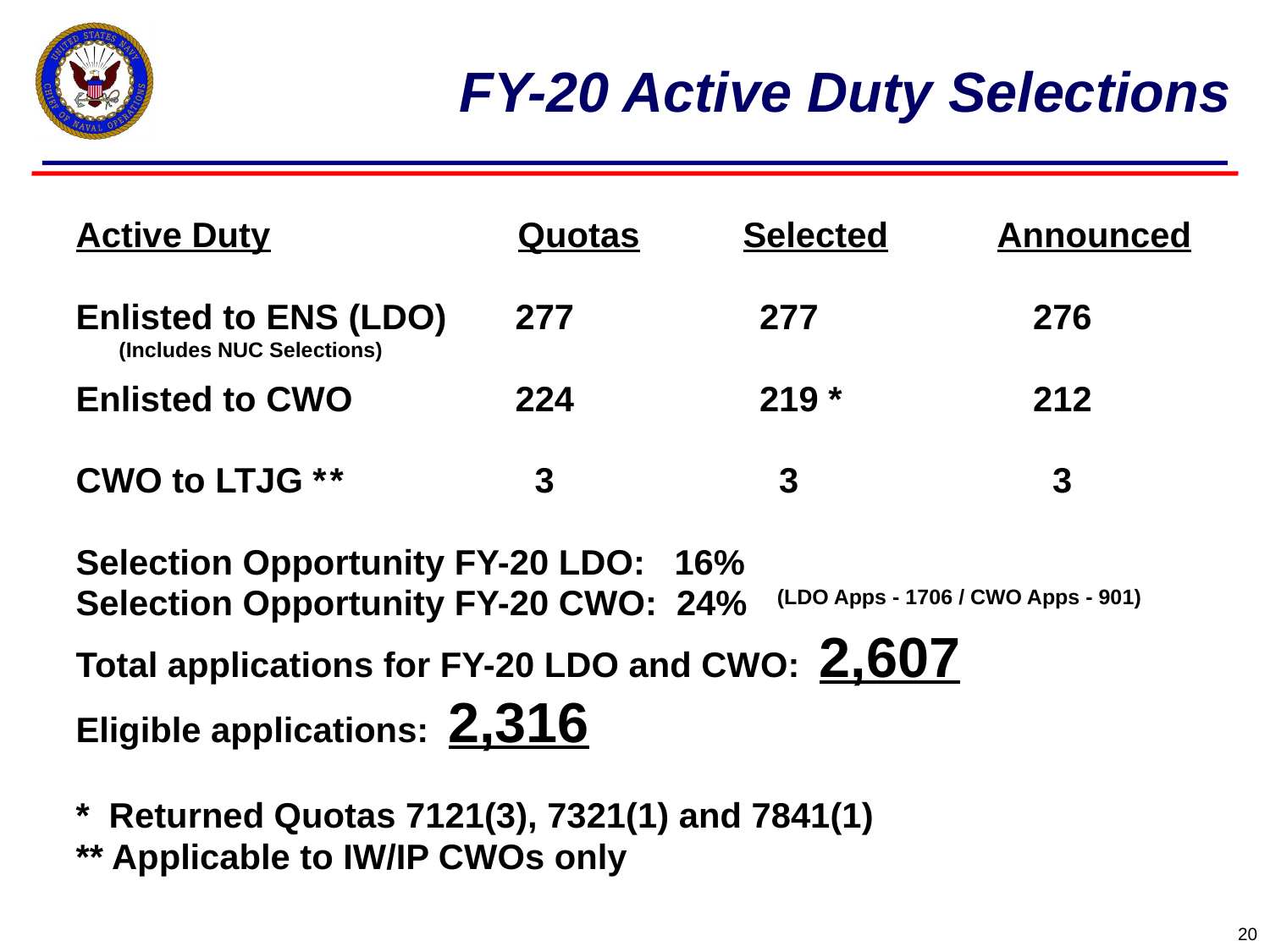

# FY-20 Active Duty Selections
Active Duty	                Quotas	Selected	Announced

Enlisted to ENS (LDO)	      277		     277		       276

Enlisted to CWO	      224		     219 *	       212

CWO to LTJG *	*	        3		       3		         3

Selection Opportunity FY-20 LDO:   16%
Selection Opportunity FY-20 CWO:  24%
Total applications for FY-20 LDO and CWO:  2,607
Eligible applications:  2,316

*  Returned Quotas 7121(3), 7321(1) and 7841(1)
** Applicable to IW/IP CWOs only

(Includes NUC Selections)
(LDO Apps - 1706 / CWO Apps - 901)
20